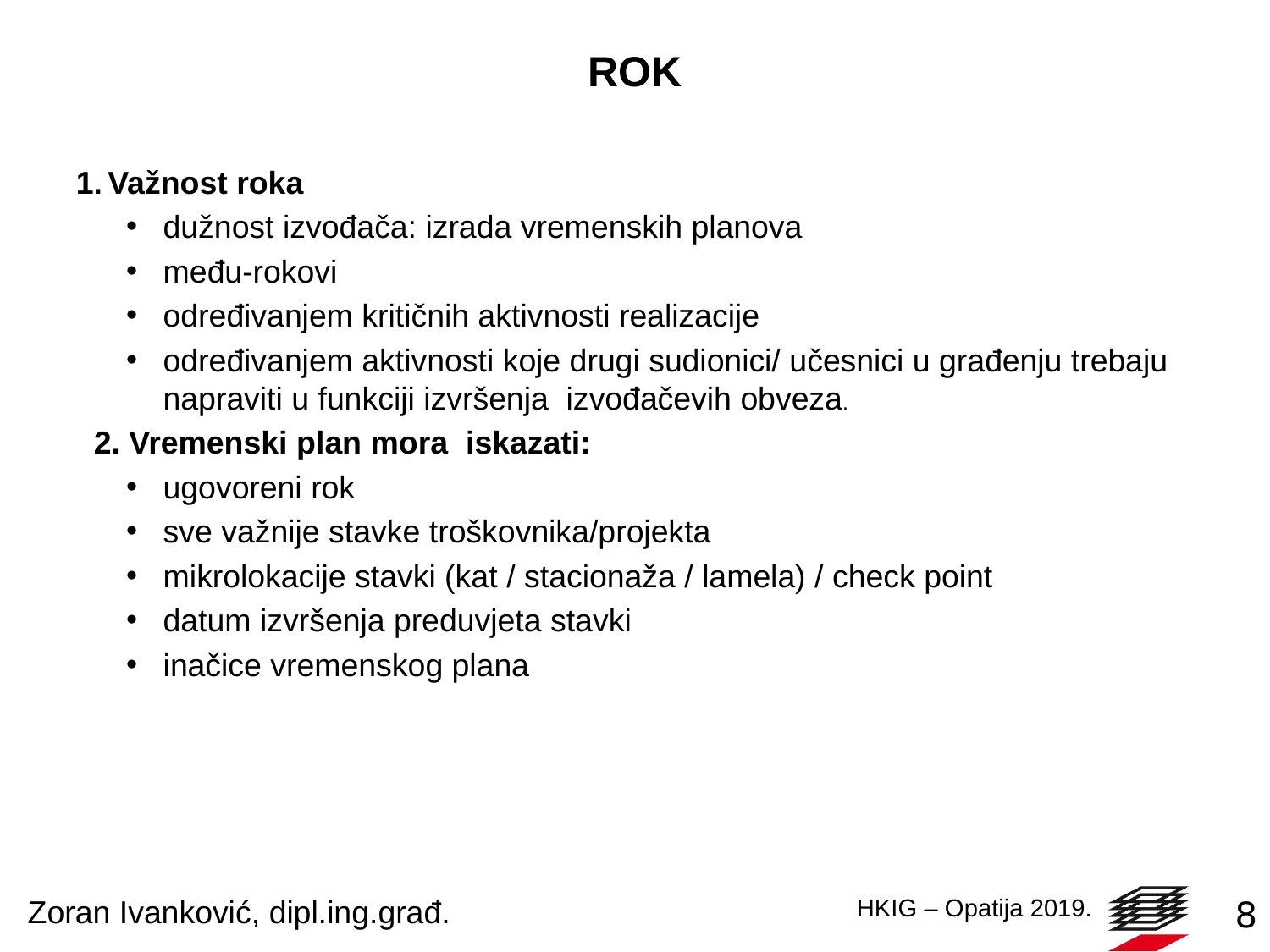

# ROK
Važnost roka
dužnost izvođača: izrada vremenskih planova
među-rokovi
određivanjem kritičnih aktivnosti realizacije
određivanjem aktivnosti koje drugi sudionici/ učesnici u građenju trebaju napraviti u funkciji izvršenja  izvođačevih obveza.
  2. Vremenski plan mora  iskazati:
ugovoreni rok
sve važnije stavke troškovnika/projekta
mikrolokacije stavki (kat / stacionaža / lamela) / check point
datum izvršenja preduvjeta stavki
inačice vremenskog plana
Zoran Ivanković, dipl.ing.građ.
8